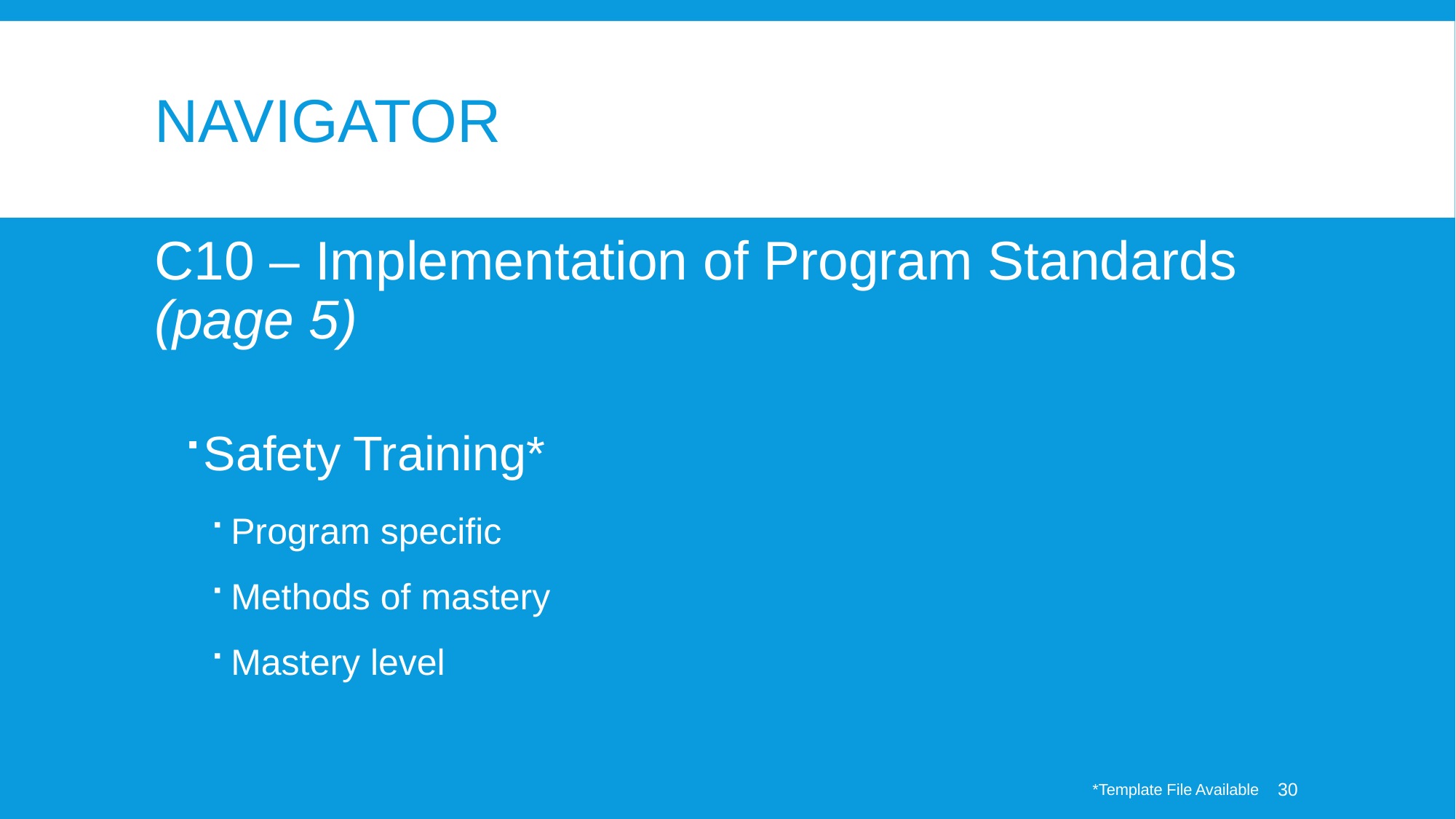

# navigator
C10 – Implementation of Program Standards (page 5)

Safety Training*
Program specific
Methods of mastery
Mastery level
*Template File Available
30